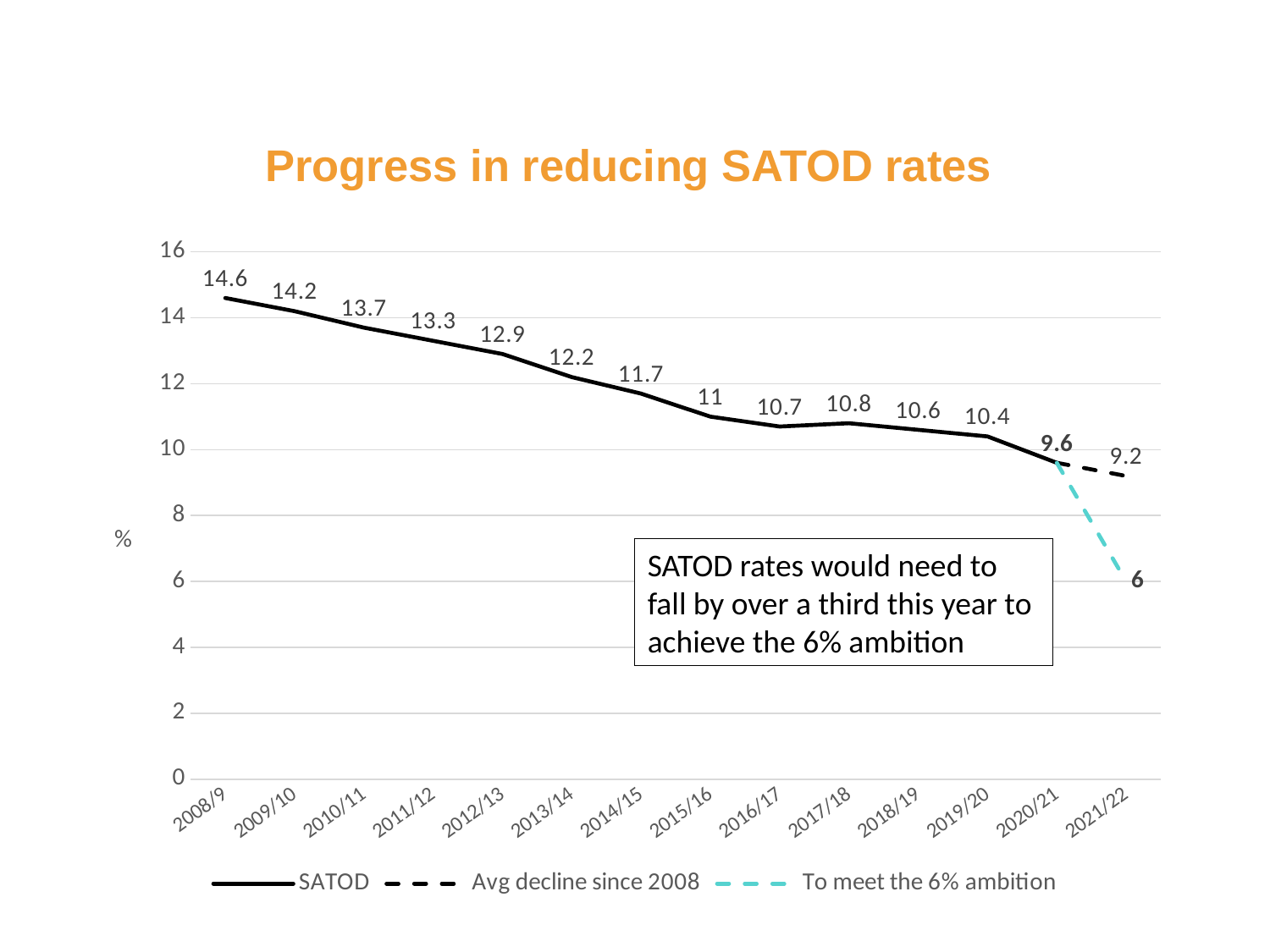

# Progress in reducing SATOD rates

### Chart

| Category | SATOD | Avg decline since 2008 | To meet the 6% ambition |
|---|---|---|---|
| 2008/9 | 14.6 | None | None |
| 2009/10 | 14.2 | None | None |
| 2010/11 | 13.7 | None | None |
| 2011/12 | 13.3 | None | None |
| 2012/13 | 12.9 | None | None |
| 2013/14 | 12.2 | None | None |
| 2014/15 | 11.7 | None | None |
| 2015/16 | 11.0 | None | None |
| 2016/17 | 10.7 | None | None |
| 2017/18 | 10.8 | None | None |
| 2018/19 | 10.6 | None | None |
| 2019/20 | 10.4 | None | None |
| 2020/21 | 9.6 | 9.6 | 9.6 |
| 2021/22 | None | 9.2 | 6.0 |
SATOD rates would need to fall by over a third this year to achieve the 6% ambition